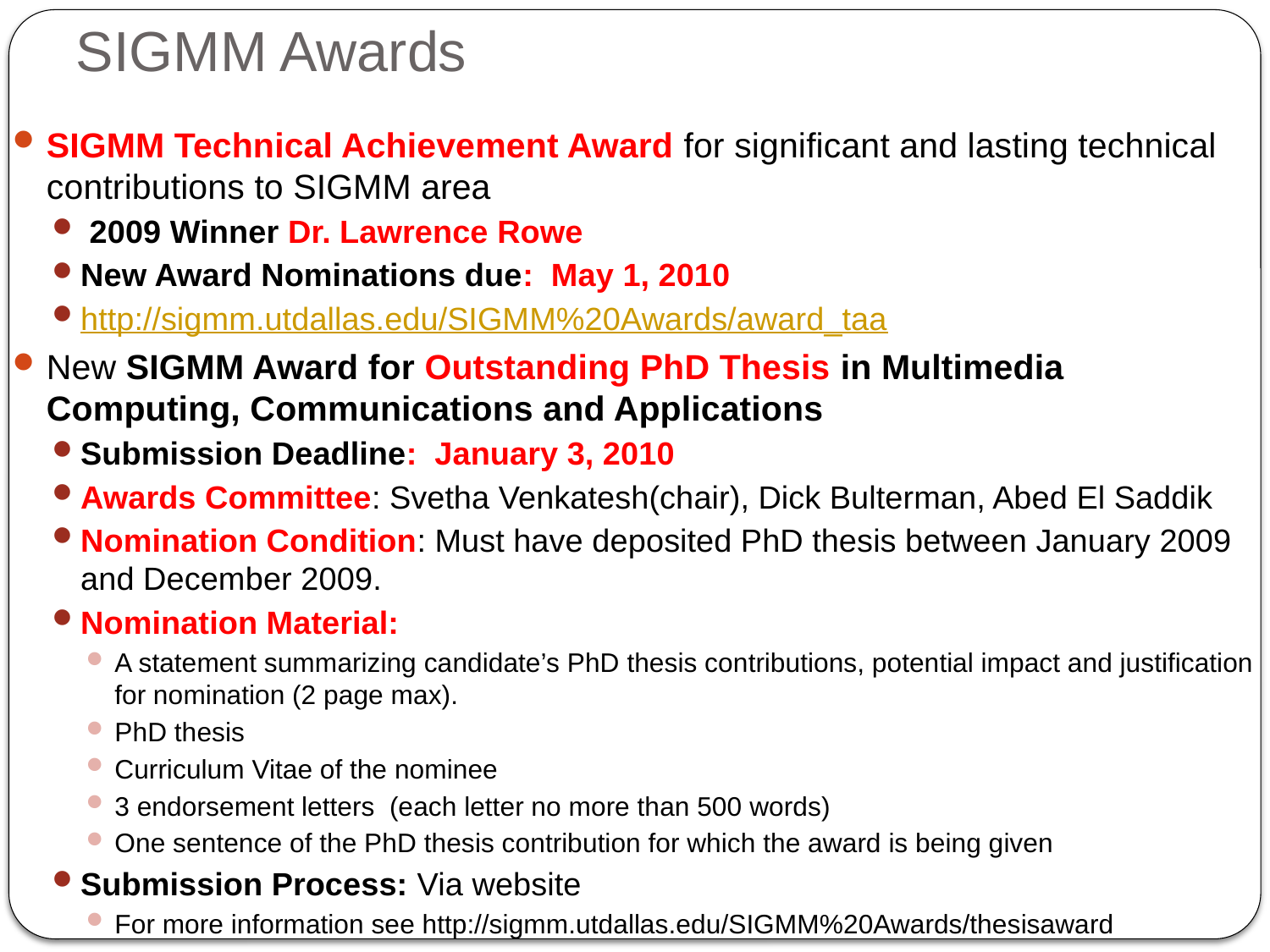

# SIGMM Awards
SIGMM Technical Achievement Award for significant and lasting technical contributions to SIGMM area
 2009 Winner Dr. Lawrence Rowe
New Award Nominations due:  May 1, 2010
http://sigmm.utdallas.edu/SIGMM%20Awards/award_taa
New SIGMM Award for Outstanding PhD Thesis in Multimedia Computing, Communications and Applications
Submission Deadline:  January 3, 2010
Awards Committee: Svetha Venkatesh(chair), Dick Bulterman, Abed El Saddik
Nomination Condition: Must have deposited PhD thesis between January 2009 and December 2009.
Nomination Material:
A statement summarizing candidate’s PhD thesis contributions, potential impact and justification for nomination (2 page max).
PhD thesis
Curriculum Vitae of the nominee
3 endorsement letters  (each letter no more than 500 words)
One sentence of the PhD thesis contribution for which the award is being given
Submission Process: Via website
For more information see http://sigmm.utdallas.edu/SIGMM%20Awards/thesisaward